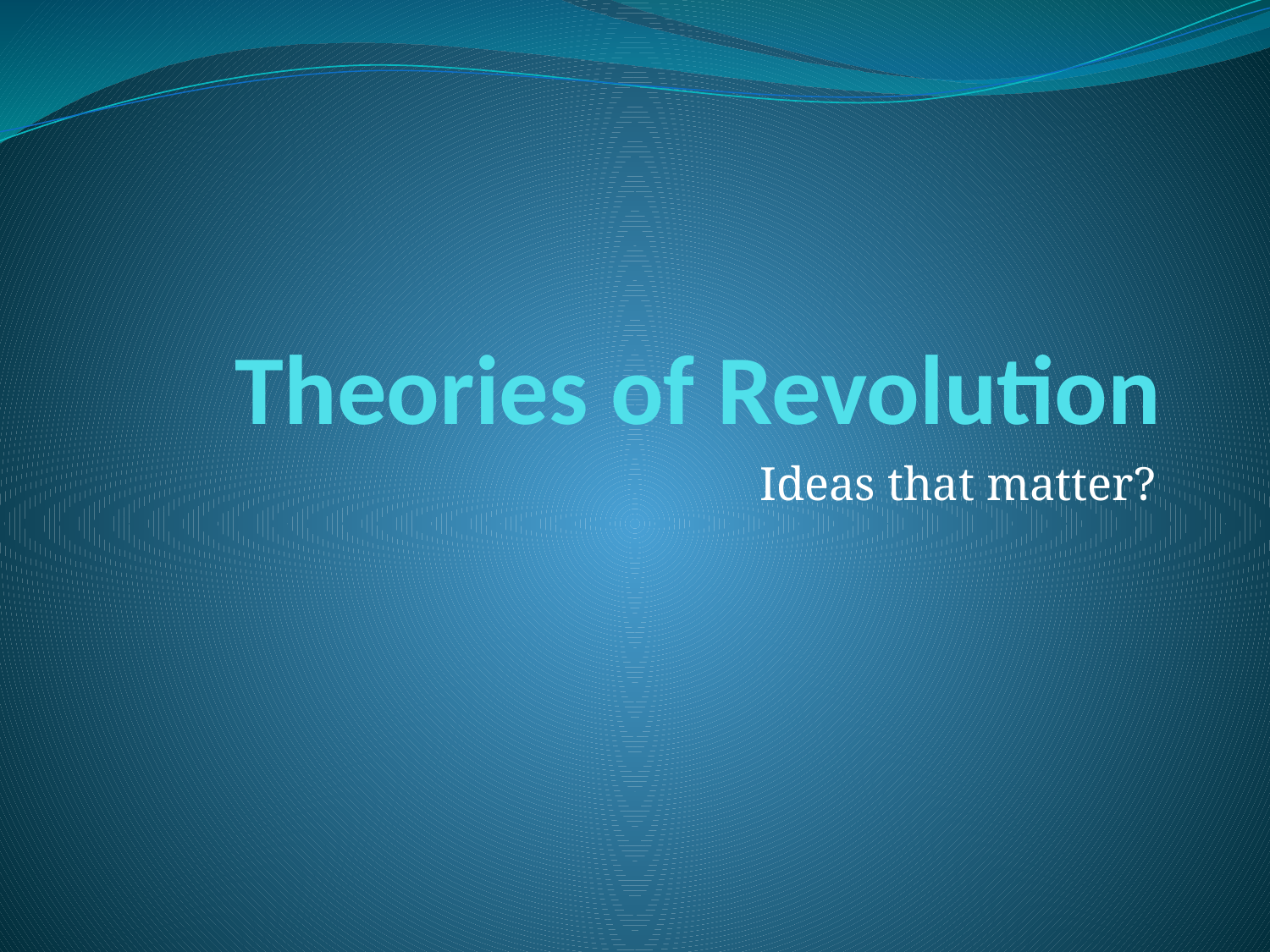

# Theories of Revolution
Ideas that matter?